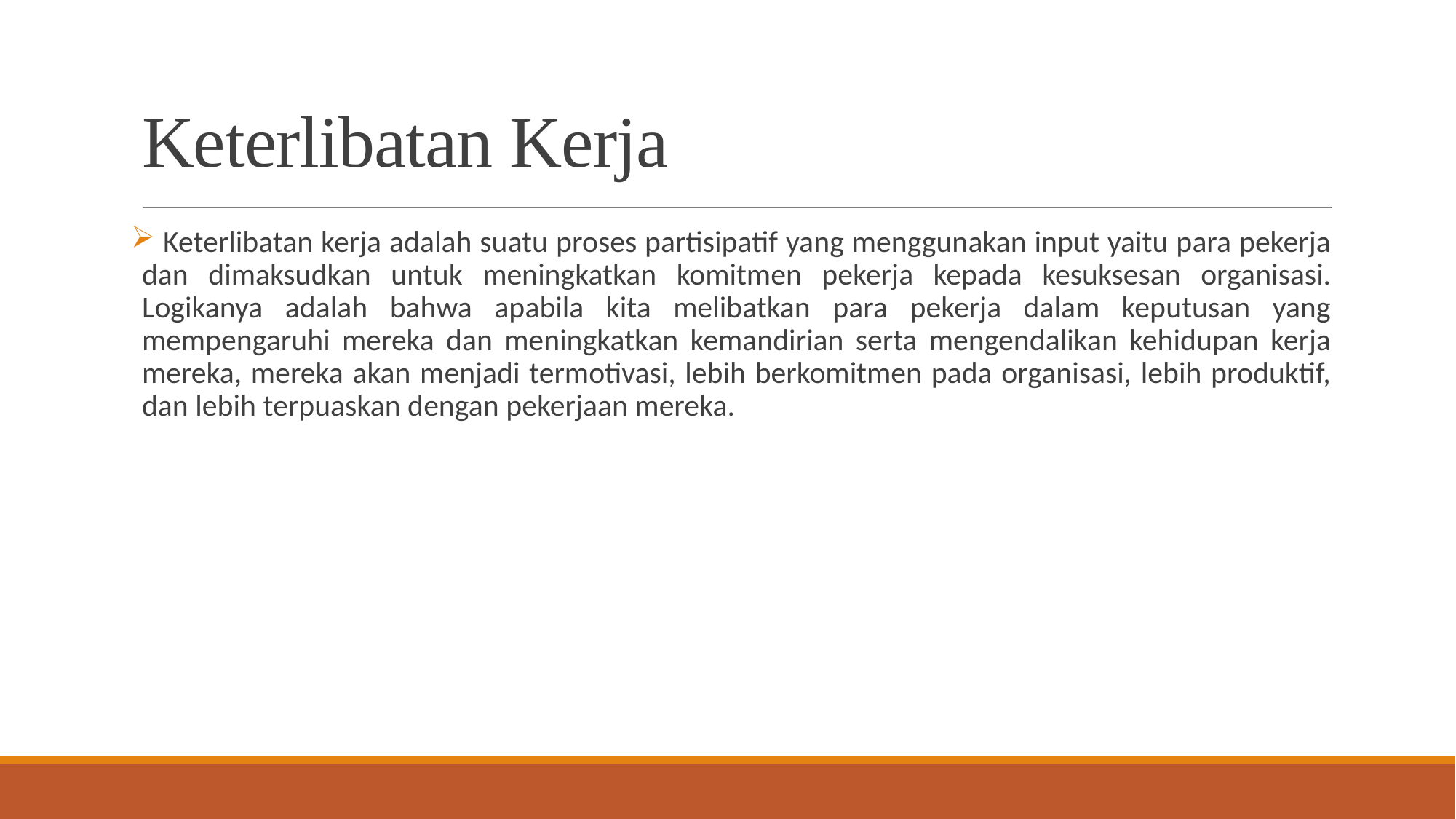

# Keterlibatan Kerja
 Keterlibatan kerja adalah suatu proses partisipatif yang menggunakan input yaitu para pekerja dan dimaksudkan untuk meningkatkan komitmen pekerja kepada kesuksesan organisasi. Logikanya adalah bahwa apabila kita melibatkan para pekerja dalam keputusan yang mempengaruhi mereka dan meningkatkan kemandirian serta mengendalikan kehidupan kerja mereka, mereka akan menjadi termotivasi, lebih berkomitmen pada organisasi, lebih produktif, dan lebih terpuaskan dengan pekerjaan mereka.